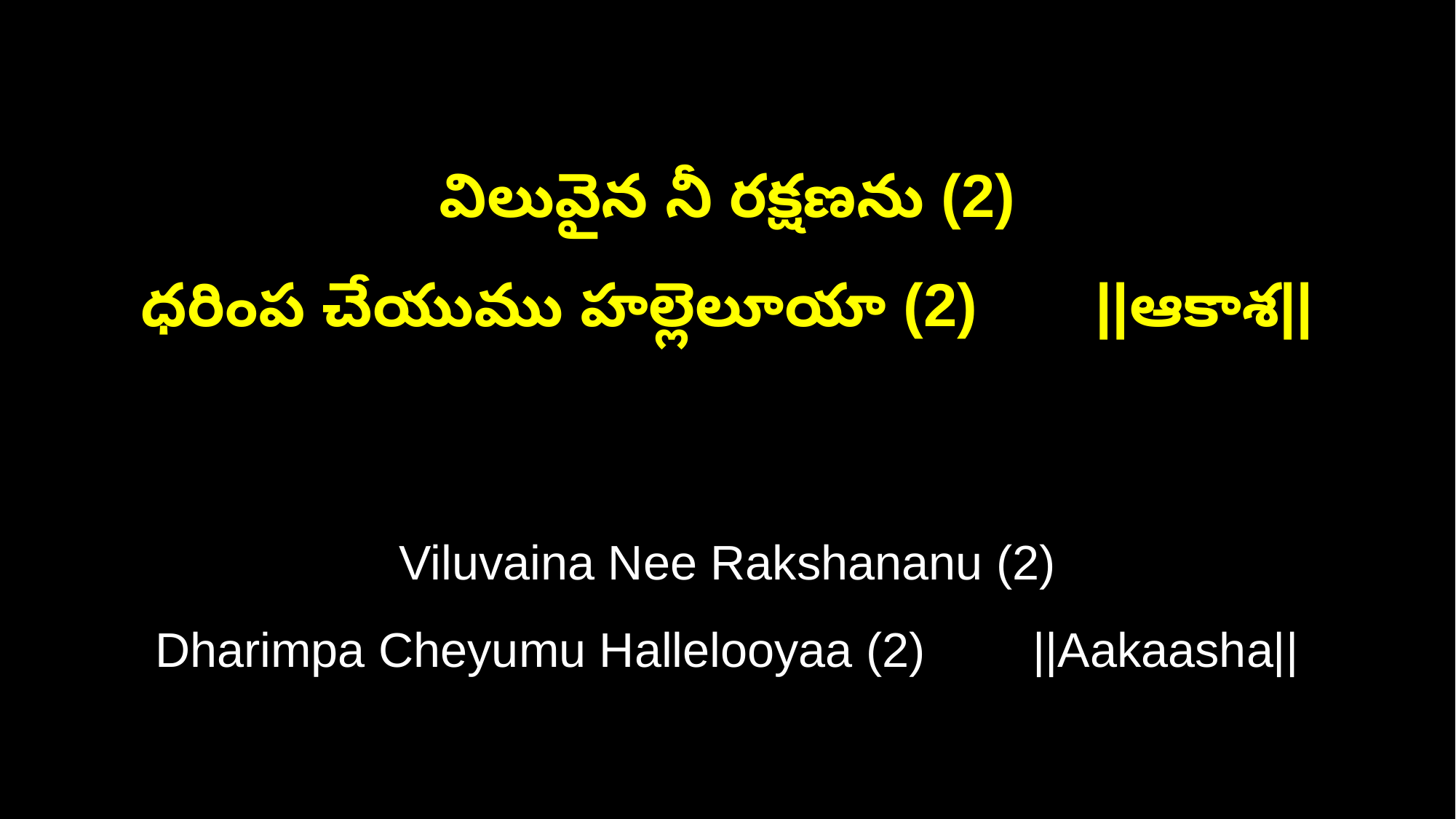

విలువైన నీ రక్షణను (2)
ధరింప చేయుము హల్లెలూయా (2)       ||ఆకాశ||
Viluvaina Nee Rakshananu (2)
Dharimpa Cheyumu Hallelooyaa (2)        ||Aakaasha||